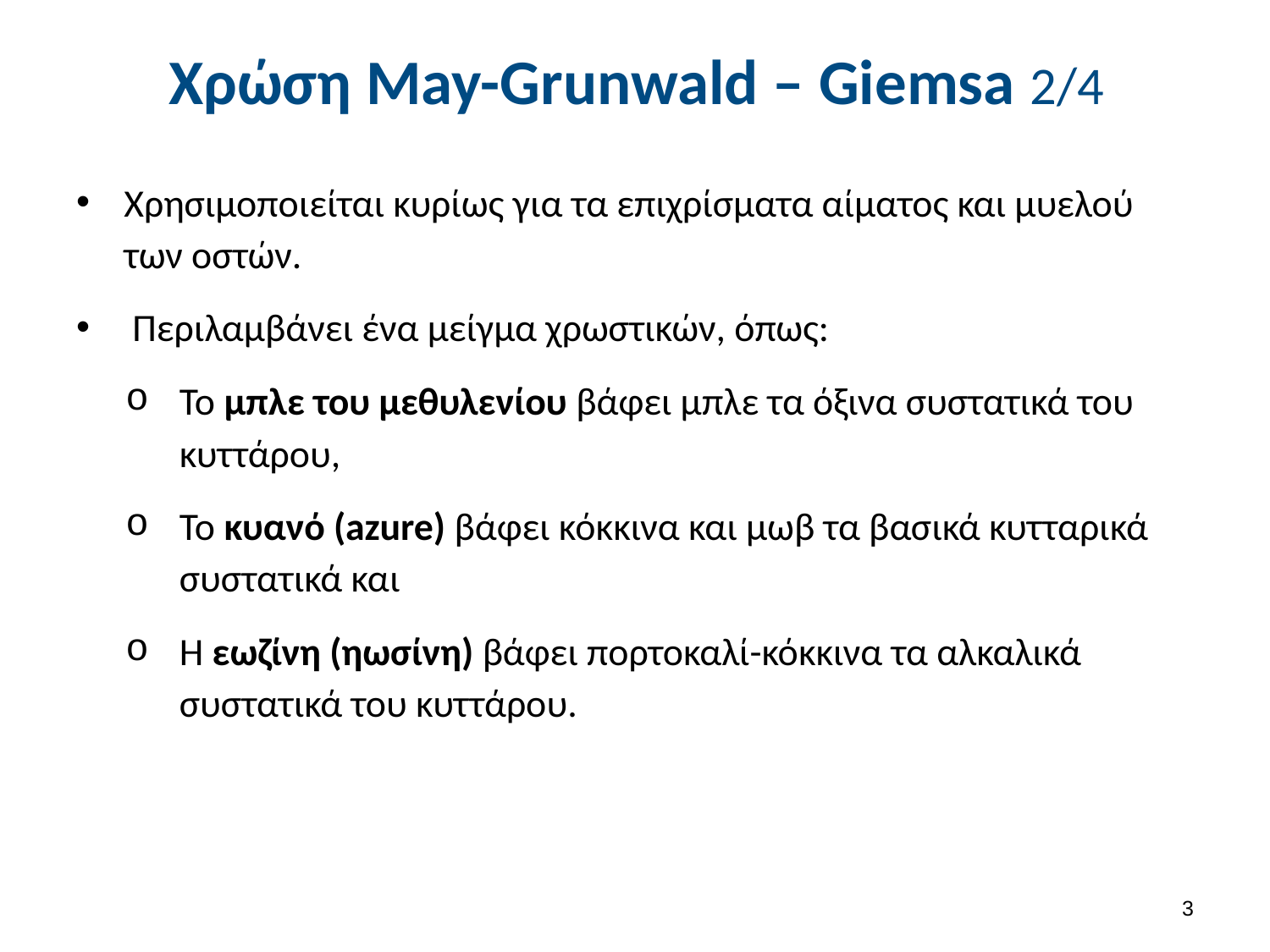

# Χρώση May-Grunwald – Giemsa 2/4
Χρησιμοποιείται κυρίως για τα επιχρίσματα αίματος και μυελού των οστών.
 Περιλαμβάνει ένα μείγμα χρωστικών, όπως:
Το μπλε του μεθυλενίου βάφει μπλε τα όξινα συστατικά του κυττάρου,
Το κυανό (azure) βάφει κόκκινα και μωβ τα βασικά κυτταρικά συστατικά και
Η εωζίνη (ηωσίνη) βάφει πορτοκαλί-κόκκινα τα αλκαλικά συστατικά του κυττάρου.

3